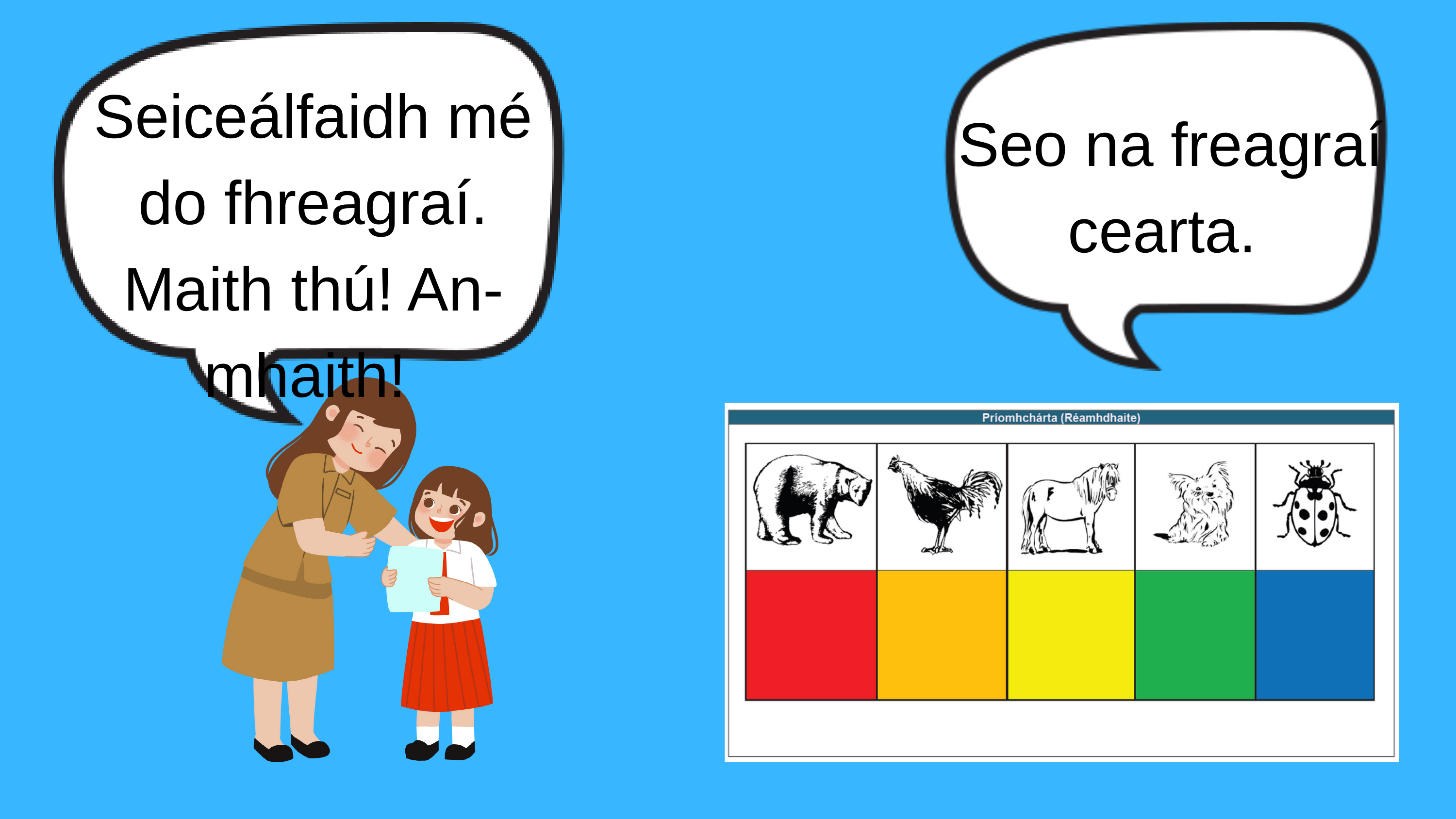

Seiceálfaidh mé do fhreagraí. Maith thú! An-mhaith!
Seo na freagraí cearta.